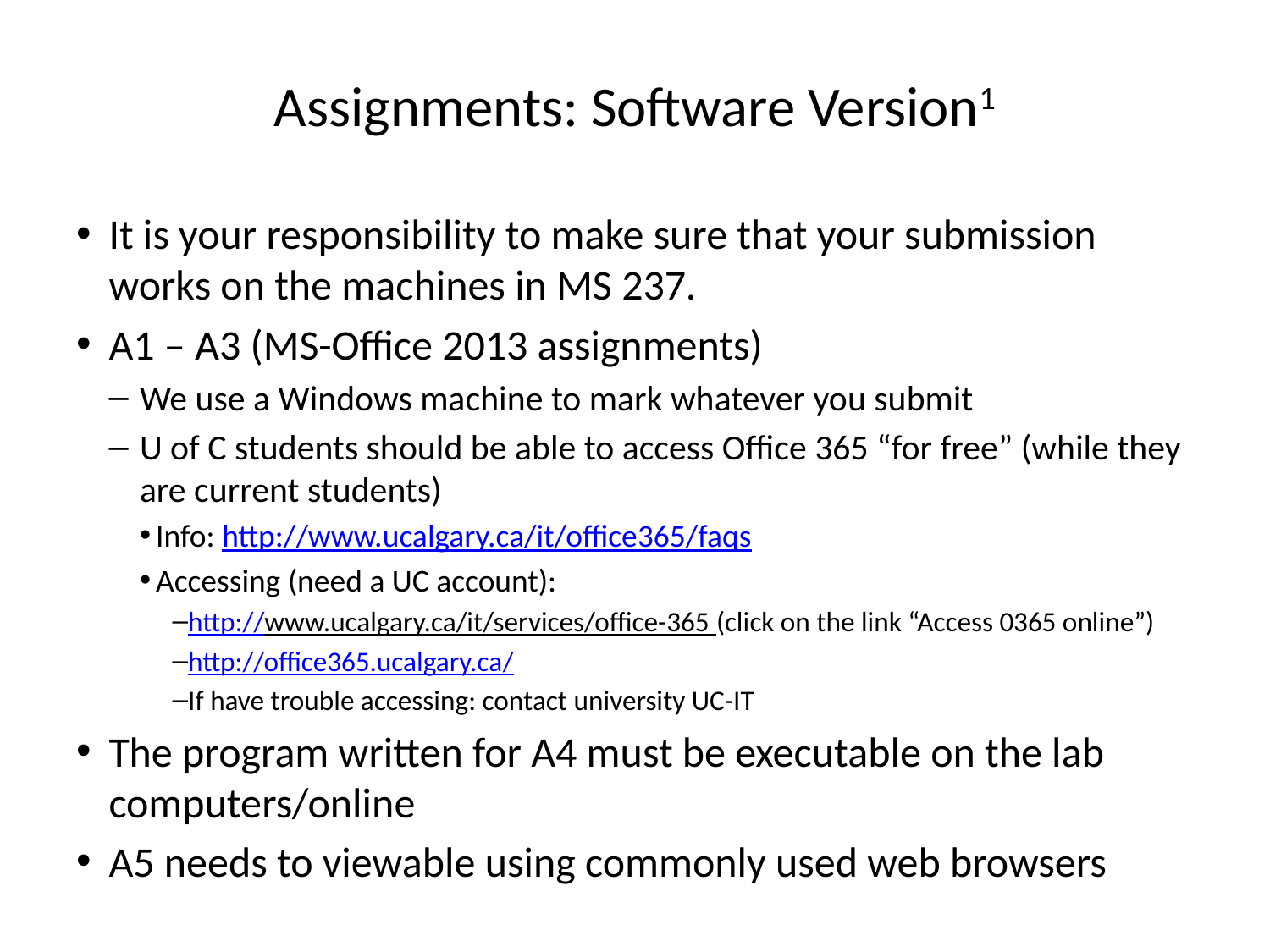

# Assignments: Software Version1
It is your responsibility to make sure that your submission works on the machines in MS 237.
A1 – A3 (MS-Office 2013 assignments)
We use a Windows machine to mark whatever you submit
U of C students should be able to access Office 365 “for free” (while they are current students)
Info: http://www.ucalgary.ca/it/office365/faqs
Accessing (need a UC account):
http://www.ucalgary.ca/it/services/office-365 (click on the link “Access 0365 online”)
http://office365.ucalgary.ca/
If have trouble accessing: contact university UC-IT
The program written for A4 must be executable on the lab computers/online
A5 needs to viewable using commonly used web browsers